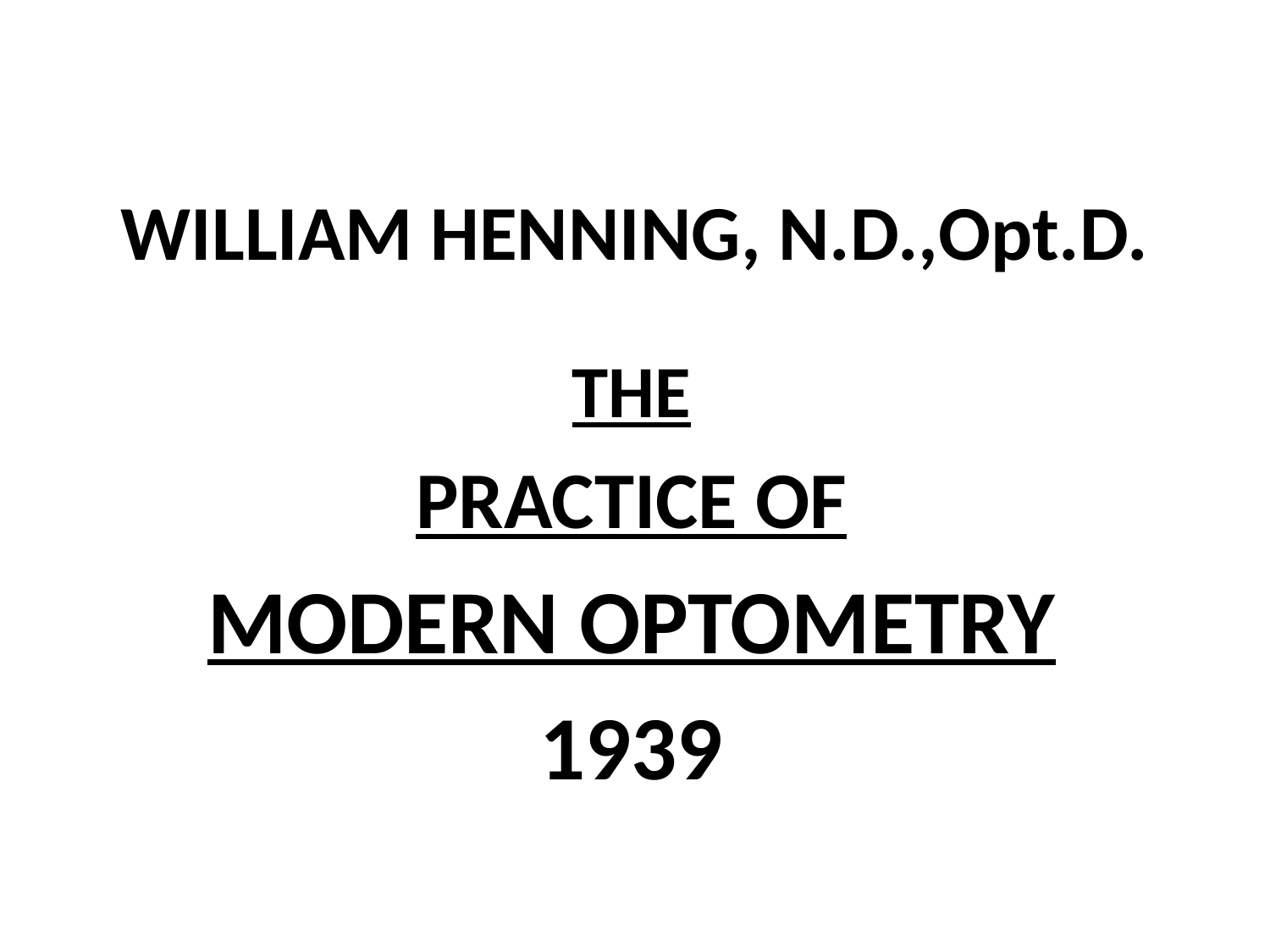

# WILLIAM HENNING, N.D.,Opt.D.
THE
PRACTICE OF
MODERN OPTOMETRY
1939